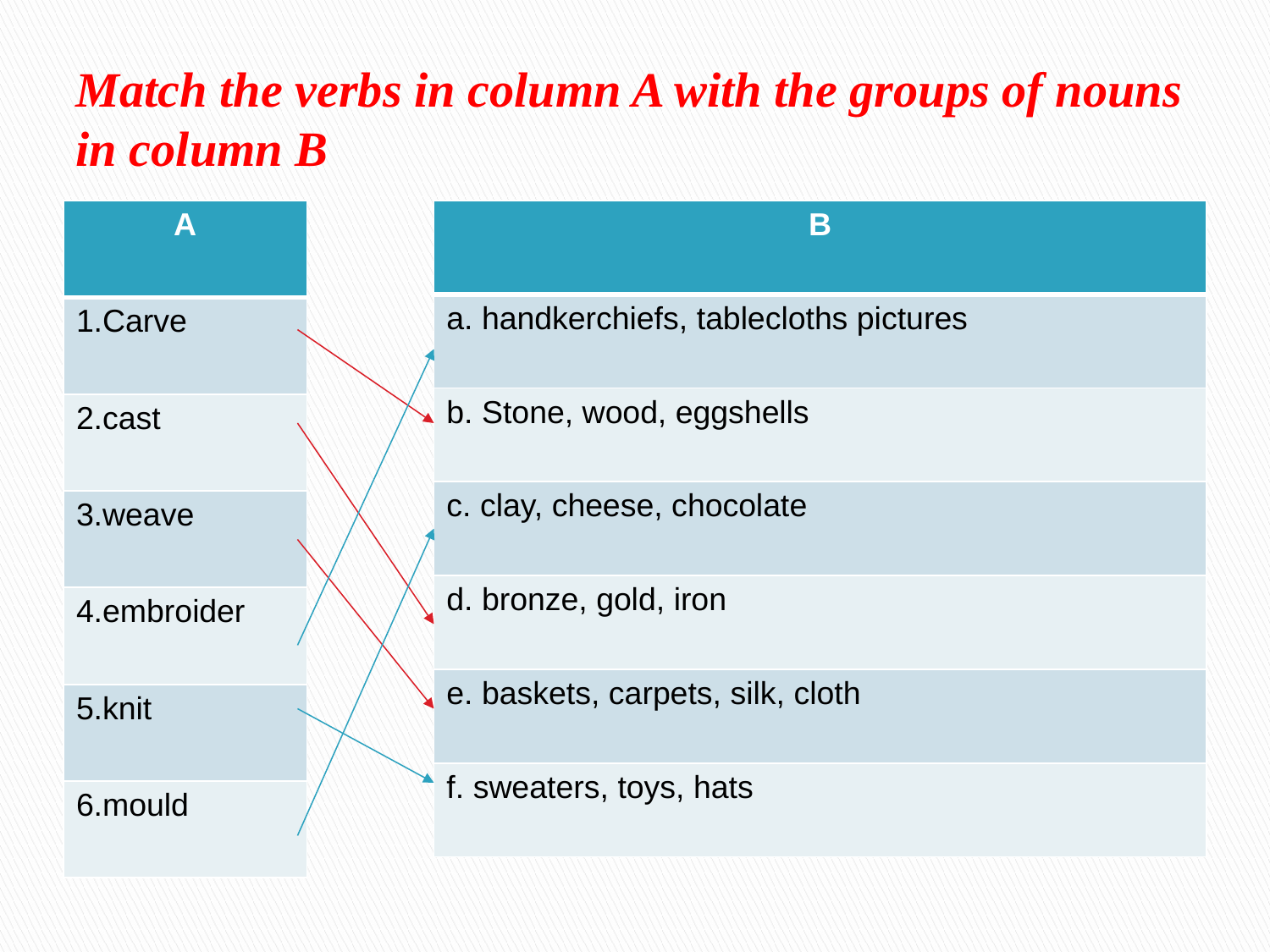

# Match the verbs in column A with the groups of nouns in column B
| B |
| --- |
| a. handkerchiefs, tablecloths pictures |
| b. Stone, wood, eggshells |
| c. clay, cheese, chocolate |
| d. bronze, gold, iron |
| e. baskets, carpets, silk, cloth |
| f. sweaters, toys, hats |
| A |
| --- |
| 1.Carve |
| 2.cast |
| 3.weave |
| 4.embroider |
| 5.knit |
| 6.mould |